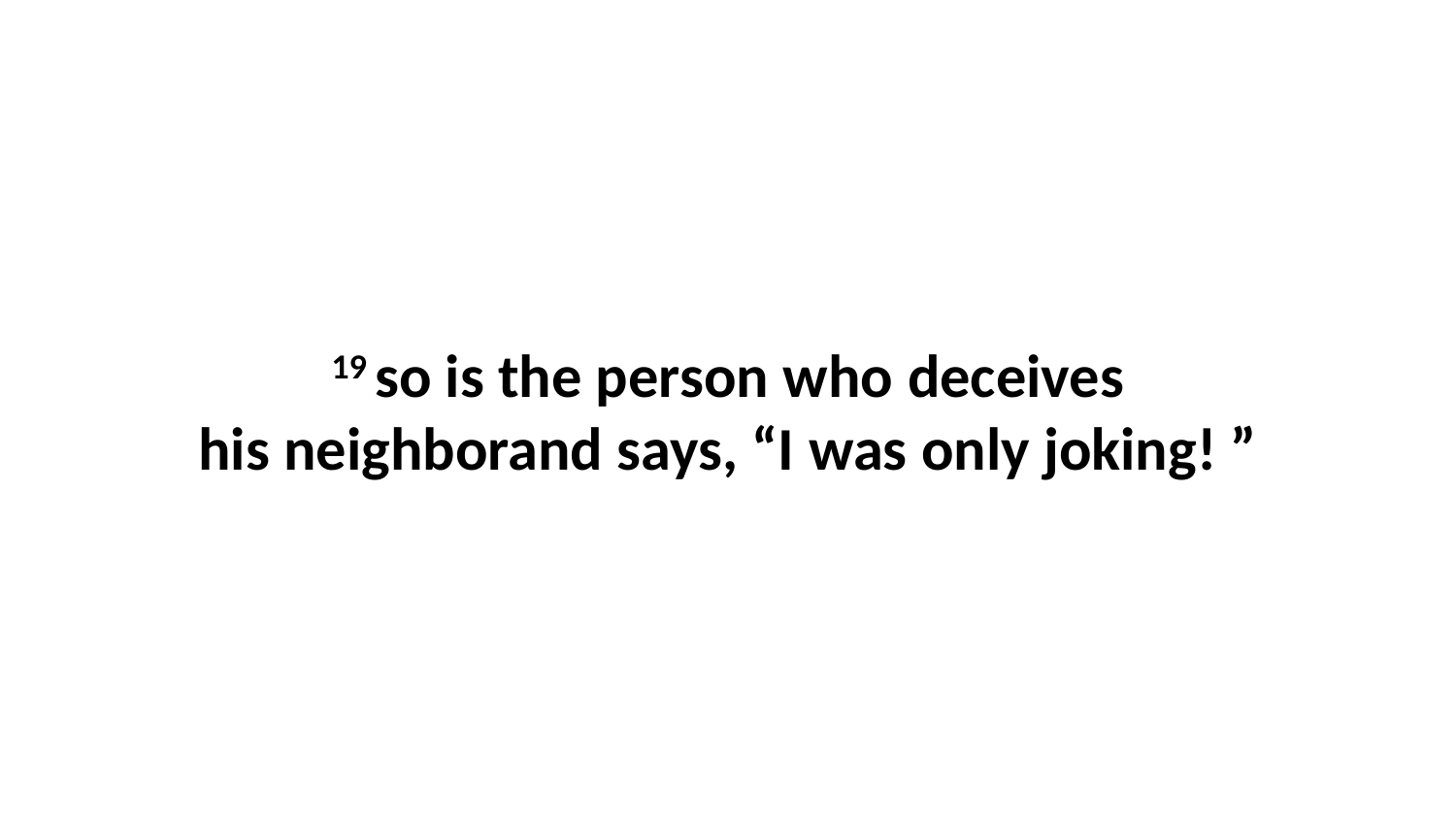

19 so is the person who deceives his neighborand says, “I was only joking! ”